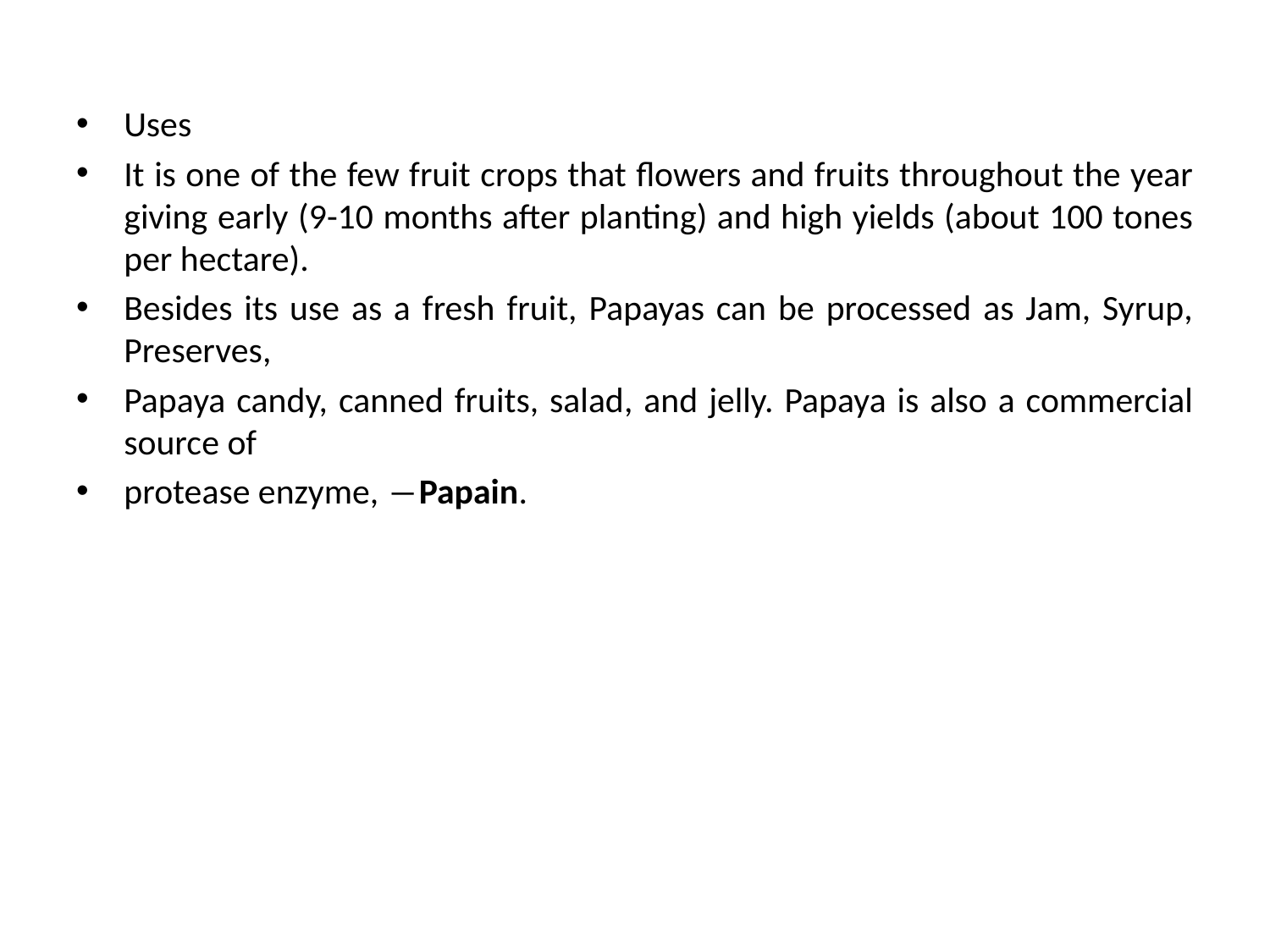

Uses
It is one of the few fruit crops that flowers and fruits throughout the year giving early (9-10 months after planting) and high yields (about 100 tones per hectare).
Besides its use as a fresh fruit, Papayas can be processed as Jam, Syrup, Preserves,
Papaya candy, canned fruits, salad, and jelly. Papaya is also a commercial source of
protease enzyme, ―Papain.